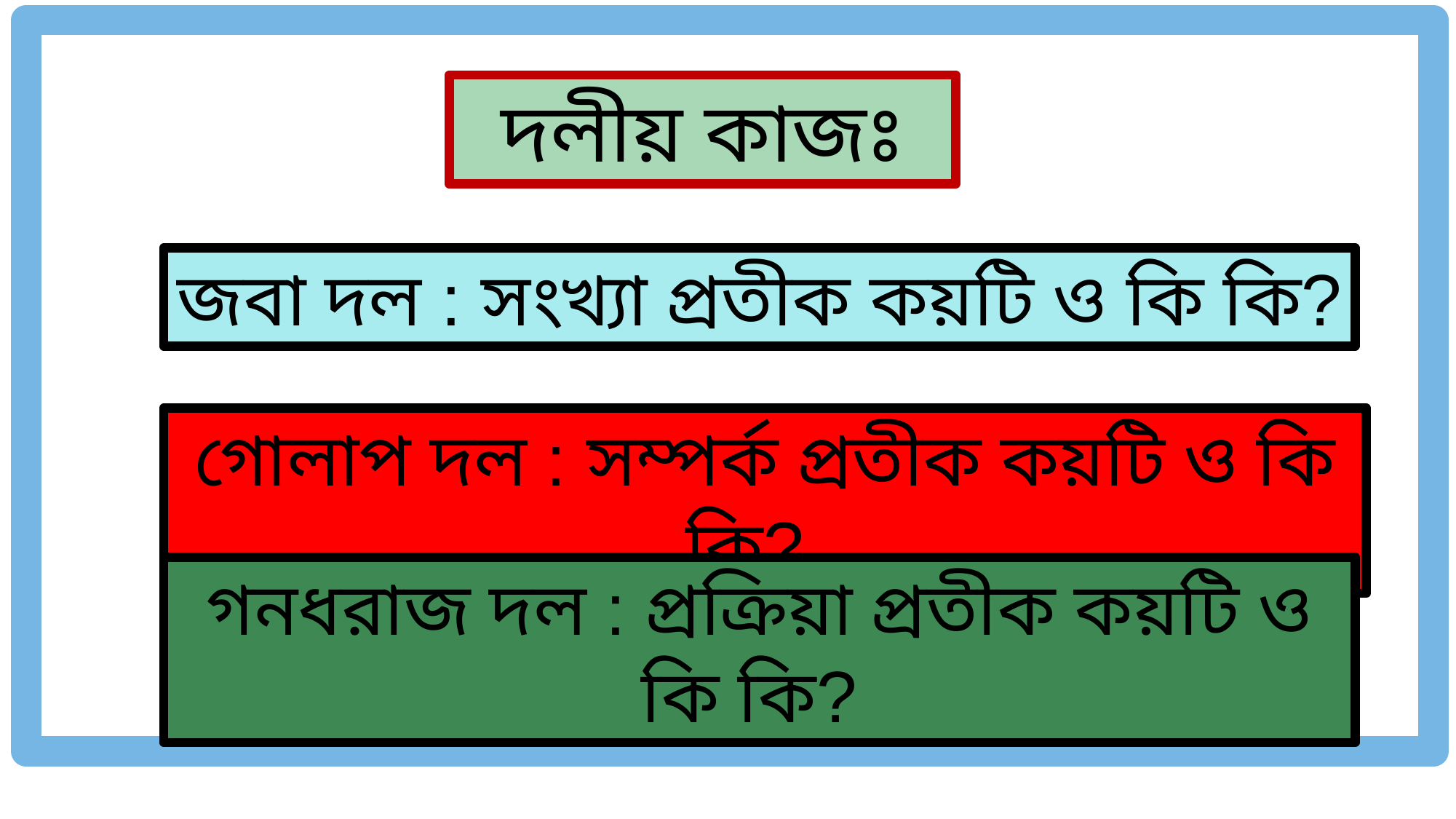

দলীয় কাজঃ
জবা দল : সংখ্যা প্রতীক কয়টি ও কি কি?
গোলাপ দল : সম্পর্ক প্রতীক কয়টি ও কি কি?
গনধরাজ দল : প্রক্রিয়া প্রতীক কয়টি ও কি কি?